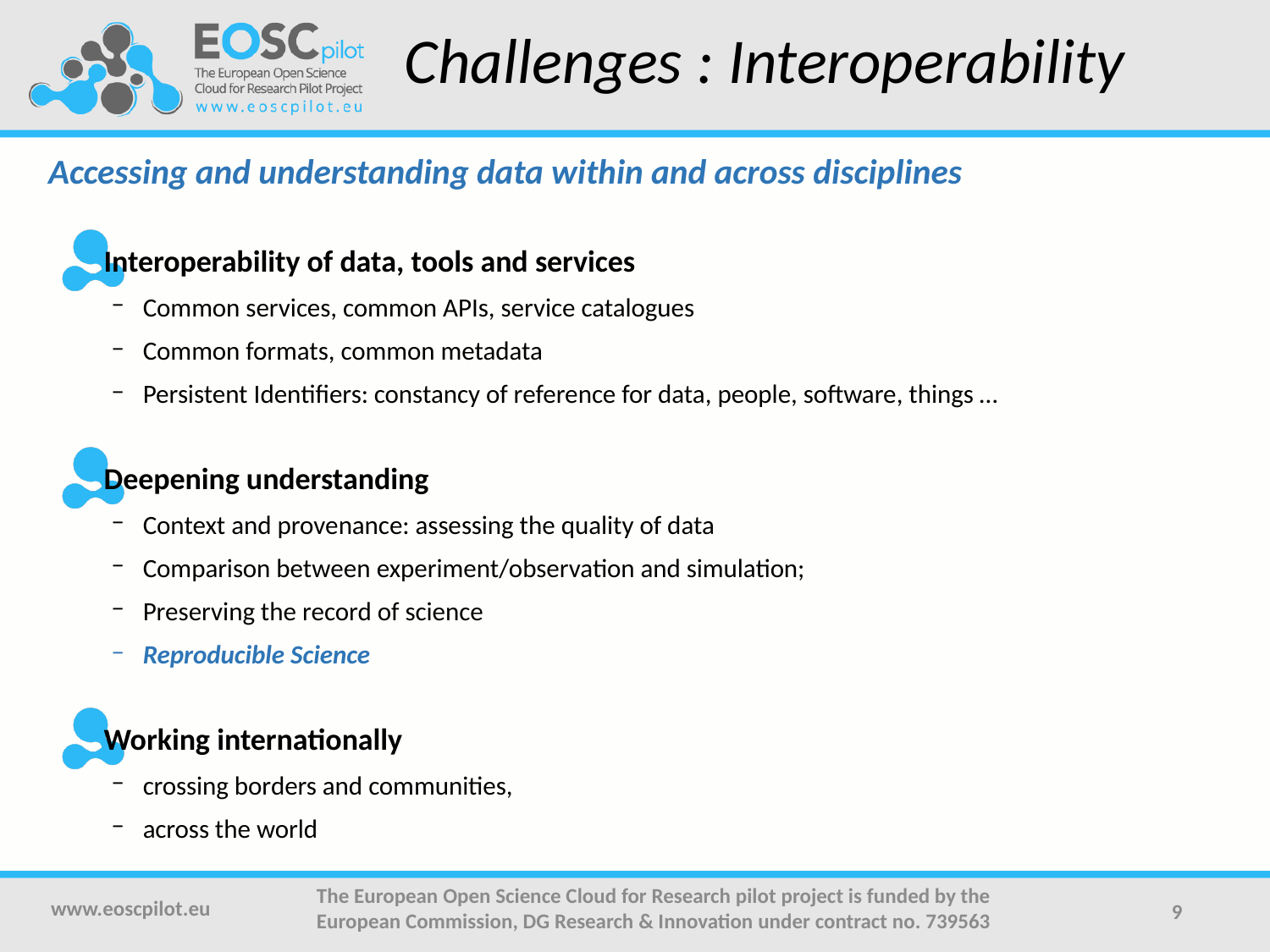

# Challenges : Interoperability
Accessing and understanding data within and across disciplines

Interoperability of data, tools and services
Common services, common APIs, service catalogues
Common formats, common metadata
Persistent Identifiers: constancy of reference for data, people, software, things …

Deepening understanding
Context and provenance: assessing the quality of data
Comparison between experiment/observation and simulation;
Preserving the record of science
Reproducible Science

Working internationally
crossing borders and communities,
across the world

www.eoscpilot.eu
The European Open Science Cloud for Research pilot project is funded by the European Commission, DG Research & Innovation under contract no. 739563
9